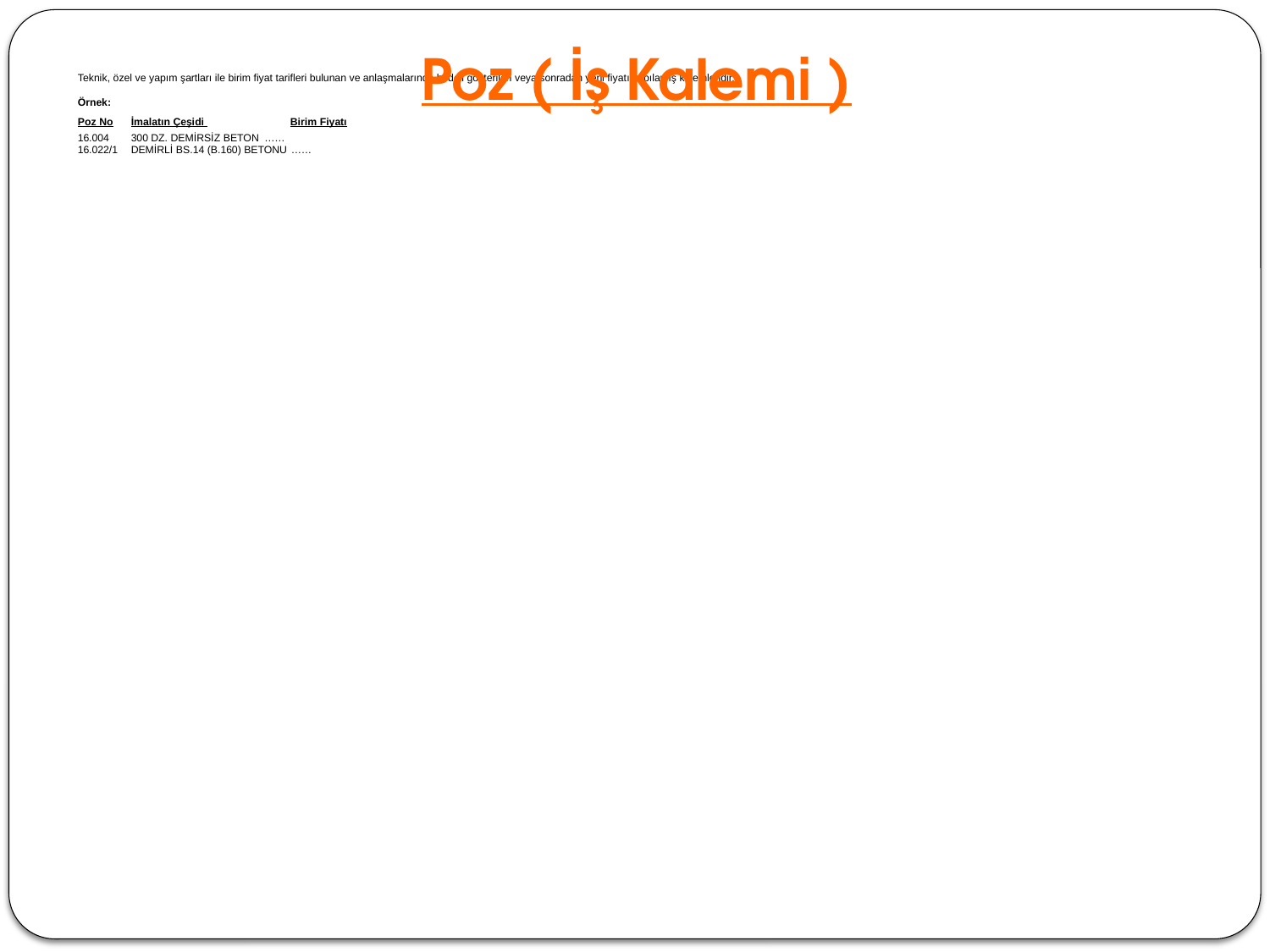

Poz ( İş Kalemi )
# Teknik, özel ve yapım şartları ile birim fiyat tarifleri bulunan ve anlaşmalarında bedeli gösterilen veya sonradan yeni fiyatı yapılan iş kalemleridir. Örnek: Poz No	İmalatın Çeşidi                             Birim Fiyatı 16.004 	300 DZ. DEMİRSİZ BETON		…… 16.022/1 	DEMİRLİ BS.14 (B.160) BETONU	……